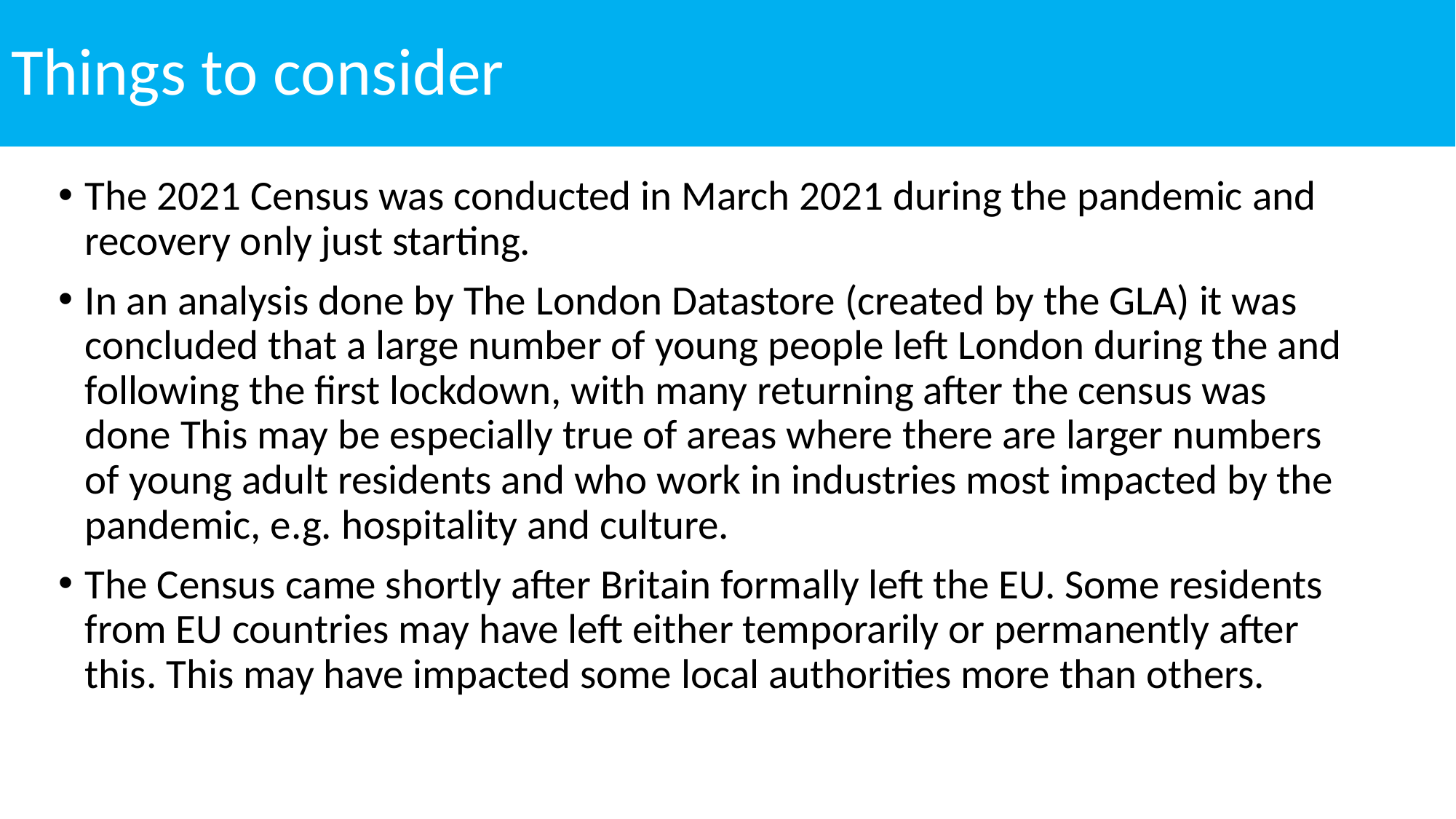

# Things to consider
The 2021 Census was conducted in March 2021 during the pandemic and recovery only just starting.
In an analysis done by The London Datastore (created by the GLA) it was concluded that a large number of young people left London during the and following the first lockdown, with many returning after the census was done This may be especially true of areas where there are larger numbers of young adult residents and who work in industries most impacted by the pandemic, e.g. hospitality and culture.
The Census came shortly after Britain formally left the EU. Some residents from EU countries may have left either temporarily or permanently after this. This may have impacted some local authorities more than others.